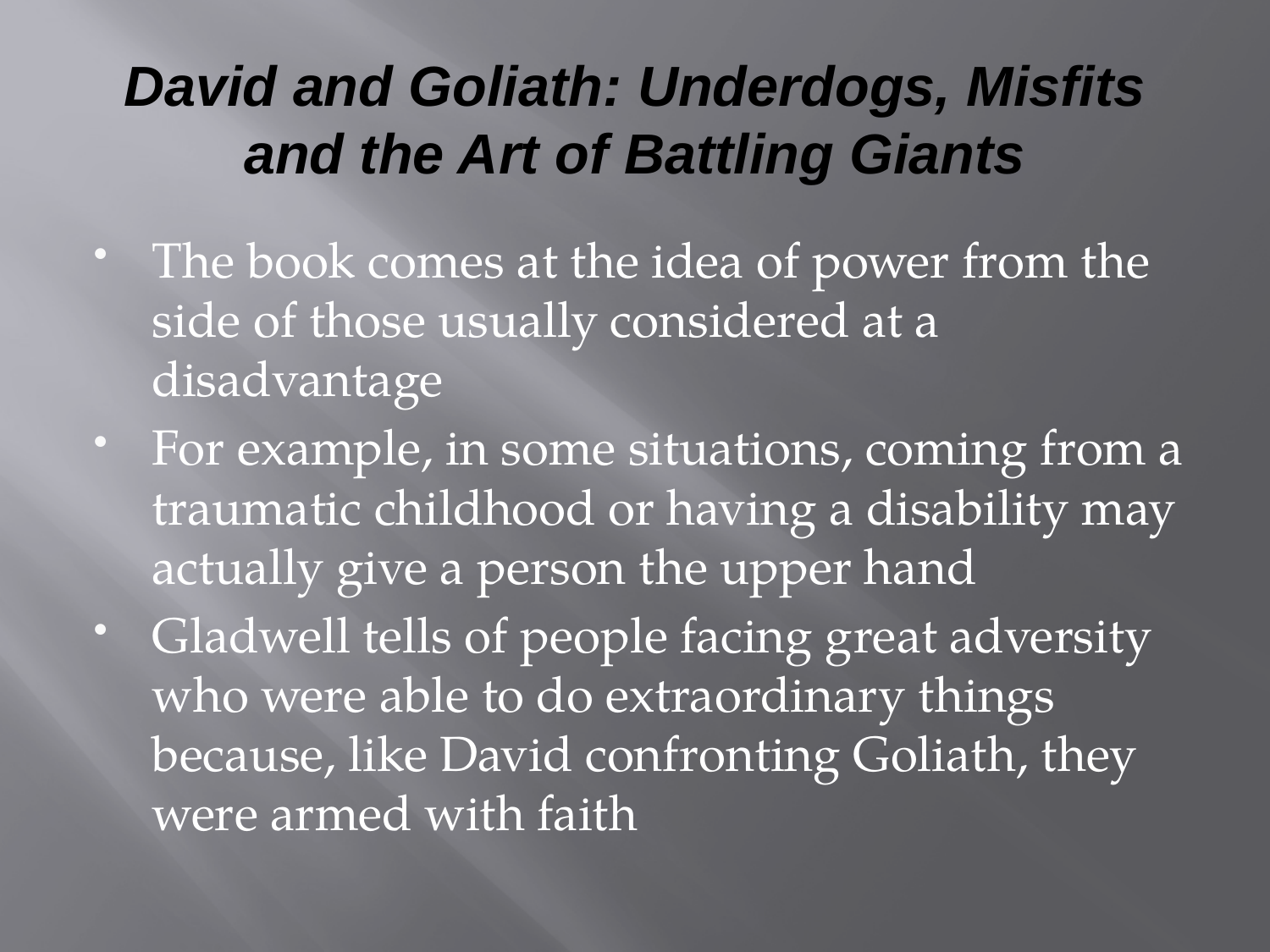

# David and Goliath: Underdogs, Misfits and the Art of Battling Giants
The book comes at the idea of power from the side of those usually considered at a disadvantage
For example, in some situations, coming from a traumatic childhood or having a disability may actually give a person the upper hand
Gladwell tells of people facing great adversity who were able to do extraordinary things because, like David confronting Goliath, they were armed with faith